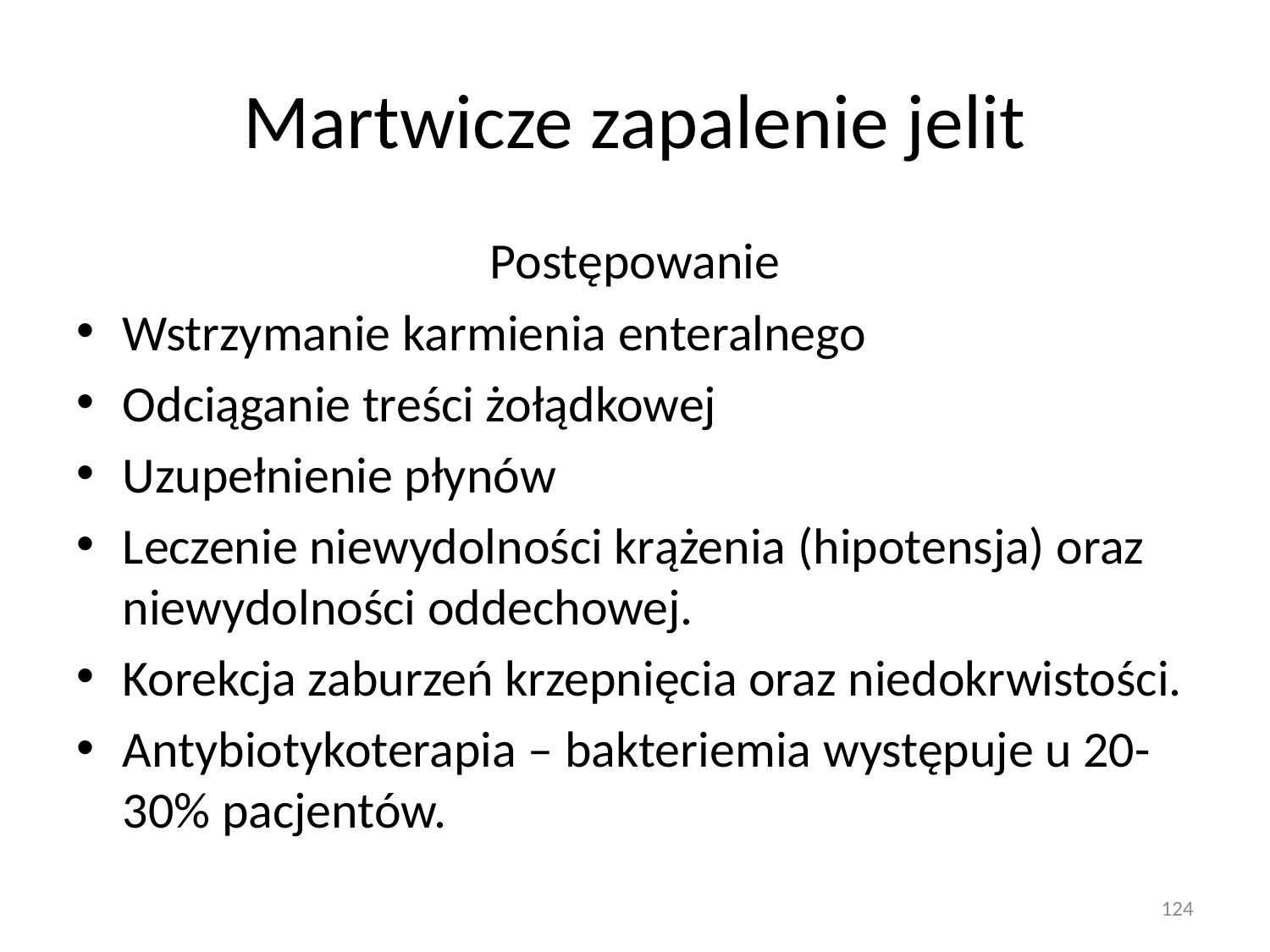

# Martwicze zapalenie jelit
Postępowanie
Wstrzymanie karmienia enteralnego
Odciąganie treści żołądkowej
Uzupełnienie płynów
Leczenie niewydolności krążenia (hipotensja) oraz niewydolności oddechowej.
Korekcja zaburzeń krzepnięcia oraz niedokrwistości.
Antybiotykoterapia – bakteriemia występuje u 20-30% pacjentów.
124